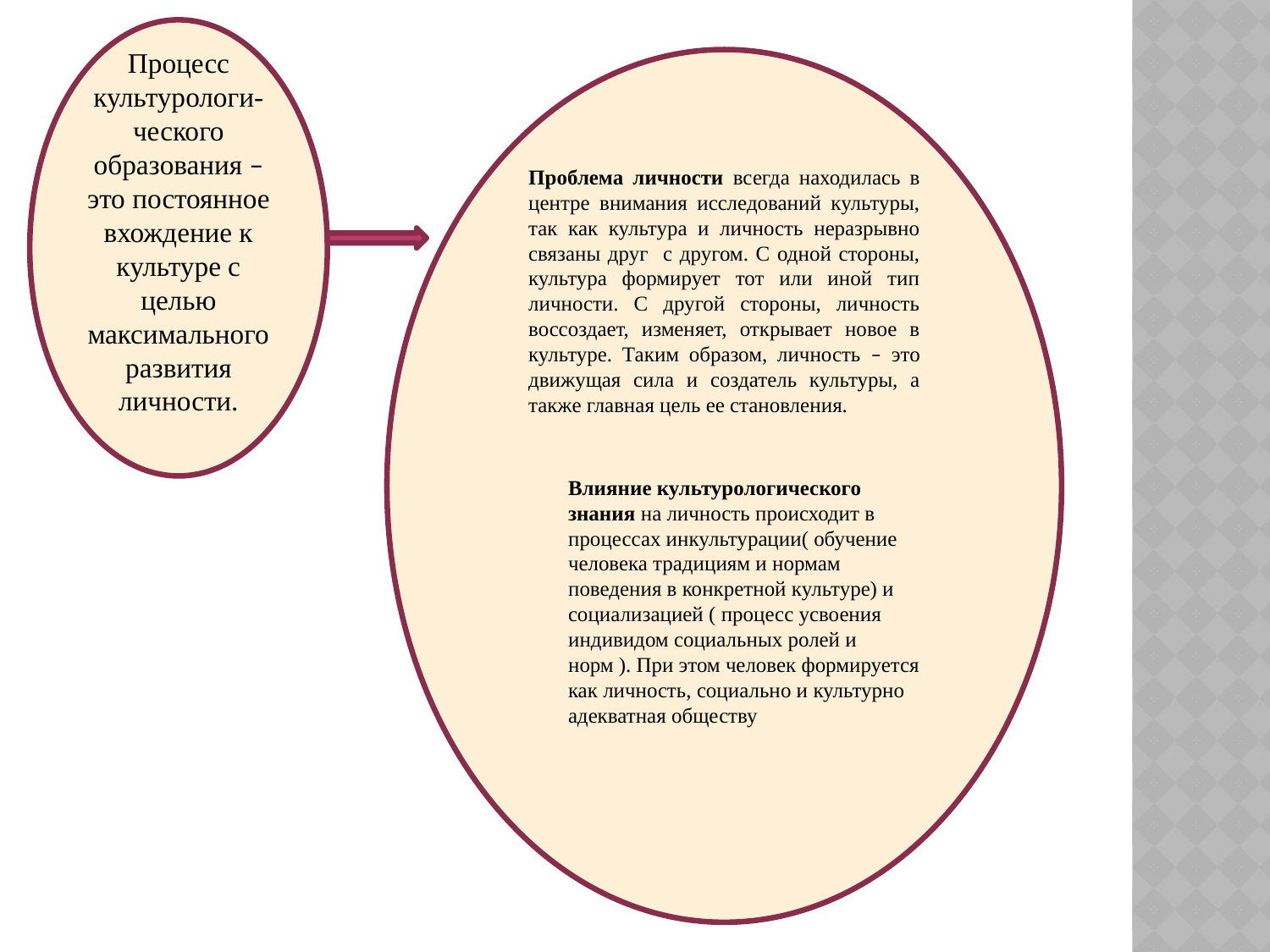

Процесс культурологи- ческого образования – это постоянное вхождение к культуре с целью максимального развития личности.

Проблема личности всегда находилась в центре внимания исследований культуры, так как культура и личность неразрывно связаны друг  с другом. С одной стороны, культура формирует тот или иной тип личности. С другой стороны, личность воссоздает, изменяет, открывает новое в культуре. Таким образом, личность – это движущая сила и создатель культуры, а также главная цель ее становления.

Влияние культурологического знания на личность происходит в процессах инкультурации( обучение человека традициям и нормам поведения в конкретной культуре) и социализацией ( процесс усвоения индивидом социальных ролей и норм ). При этом человек формируется как личность, социально и культурно адекватная обществу